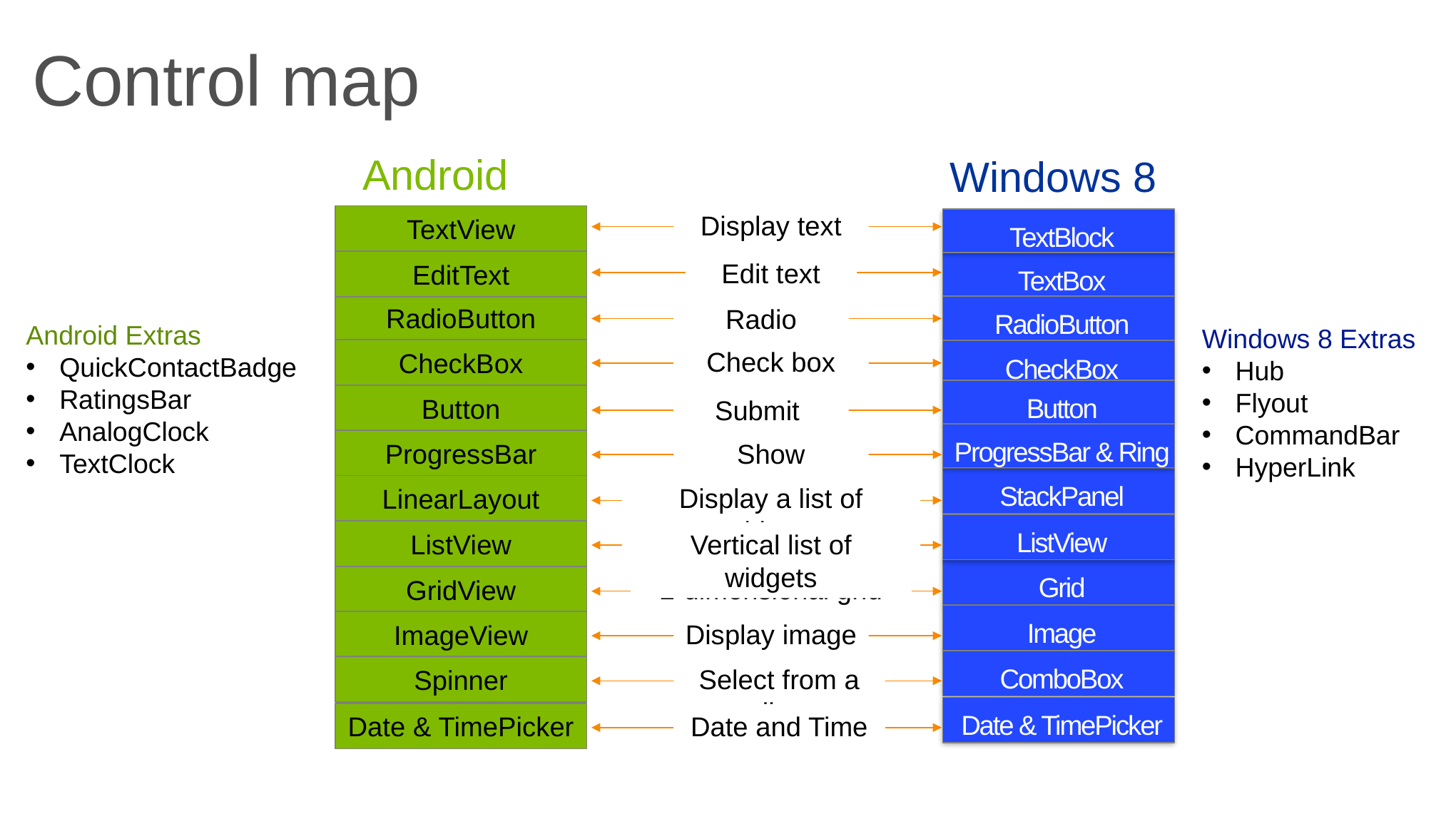

# Control map
Android
Windows 8
widgets
controls
Display text
TextView
TextBlock
Edit text
EditText
TextBox
RadioButton
RadioButton
Radio button
Android Extras
QuickContactBadge
RatingsBar
AnalogClock
TextClock
Windows 8 Extras
Hub
Flyout
CommandBar
HyperLink
Check box
CheckBox
CheckBox
Button
Button
Submit
ProgressBar & Ring
ProgressBar
Show progress
StackPanel
LinearLayout
Display a list of widgets
ListView
ListView
Vertical list of widgets
Grid
GridView
2-dimensional grid
Image
ImageView
Display image
ComboBox
Spinner
Select from a list
Date & TimePicker
Date & TimePicker
Date and Time